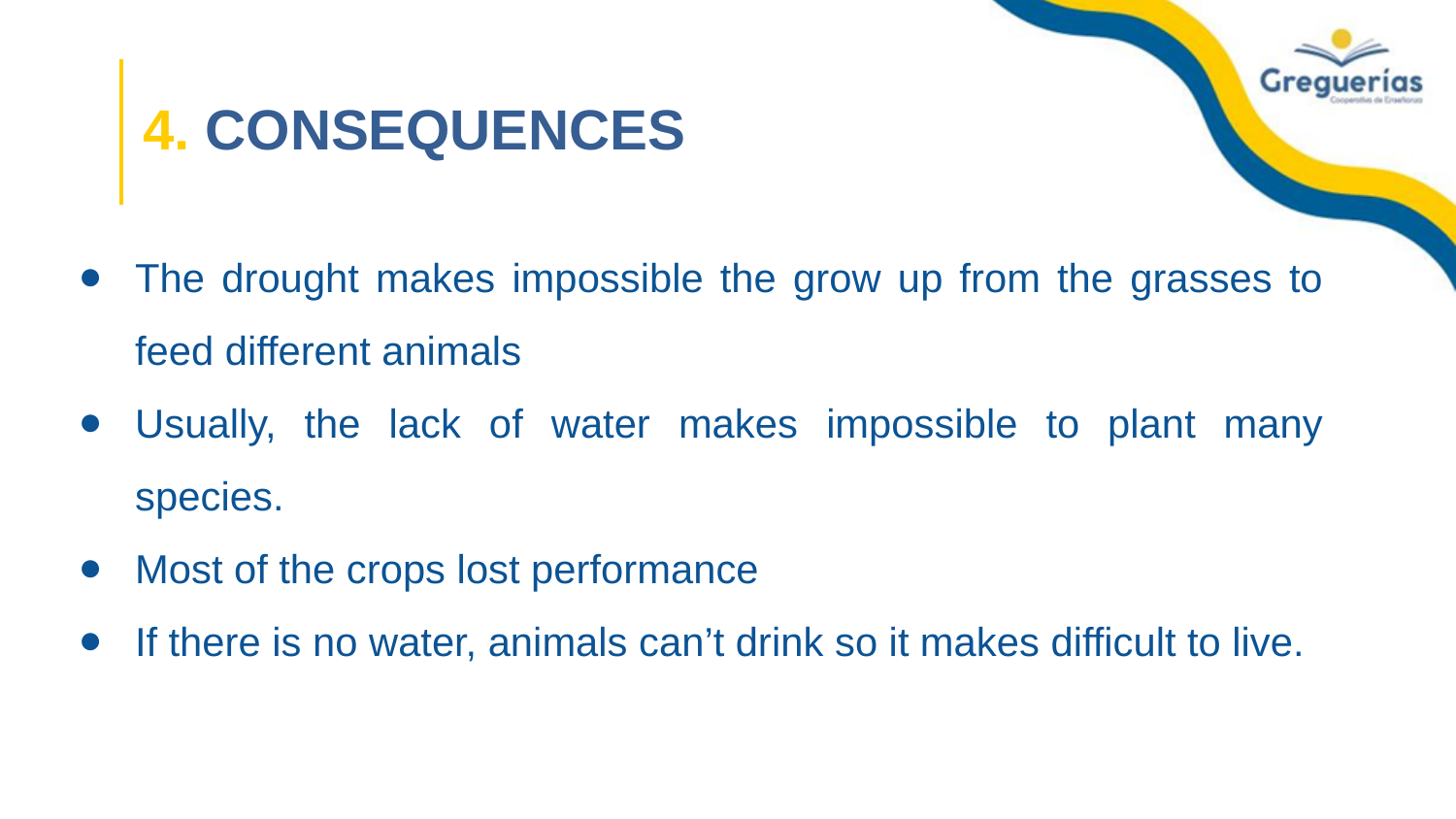

4. CONSEQUENCES
The drought makes impossible the grow up from the grasses to feed different animals
Usually, the lack of water makes impossible to plant many species.
Most of the crops lost performance
If there is no water, animals can’t drink so it makes difficult to live.